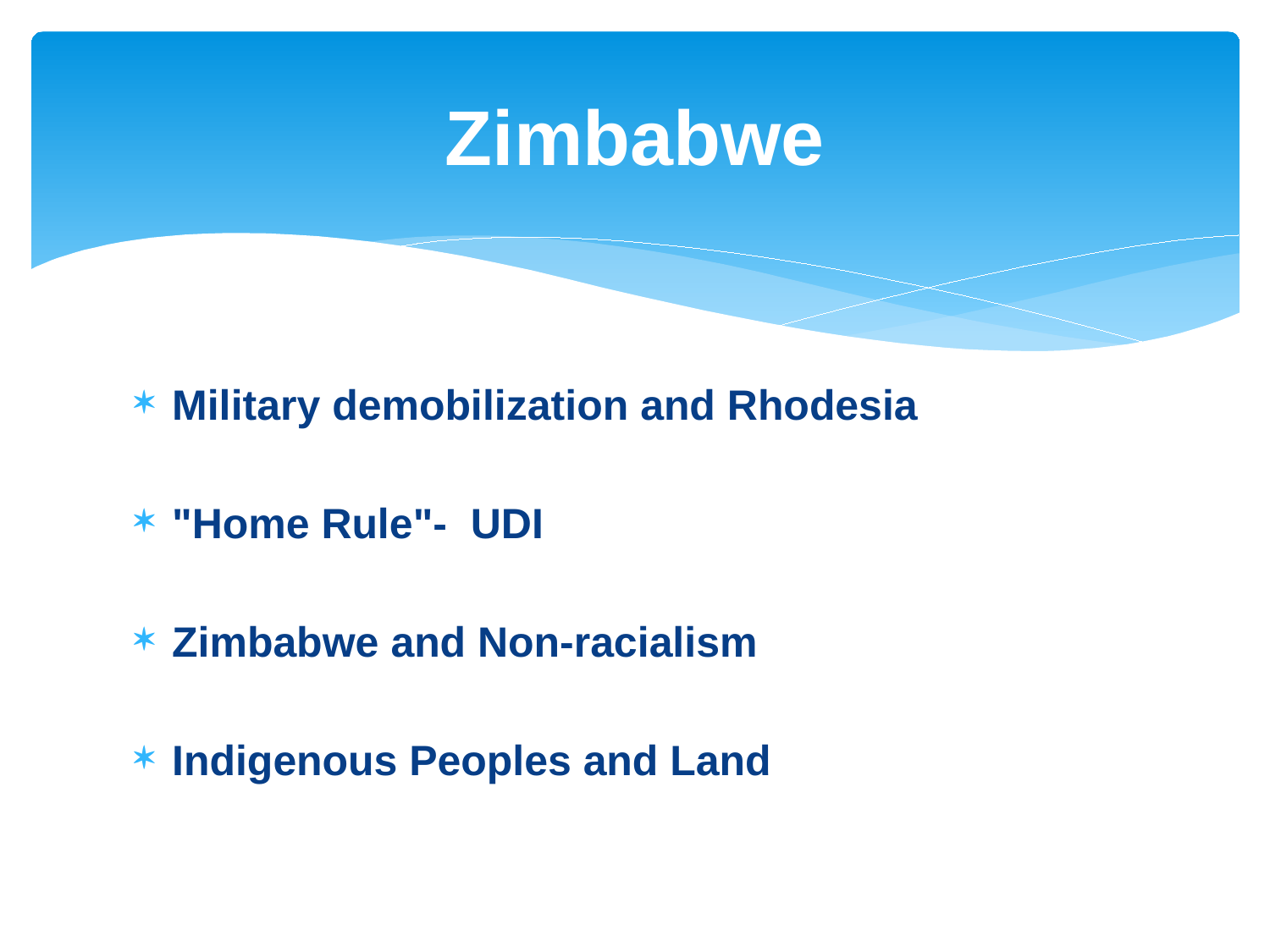

# Zimbabwe
Military demobilization and Rhodesia

"Home Rule"-  UDI

Zimbabwe and Non-racialism

Indigenous Peoples and Land